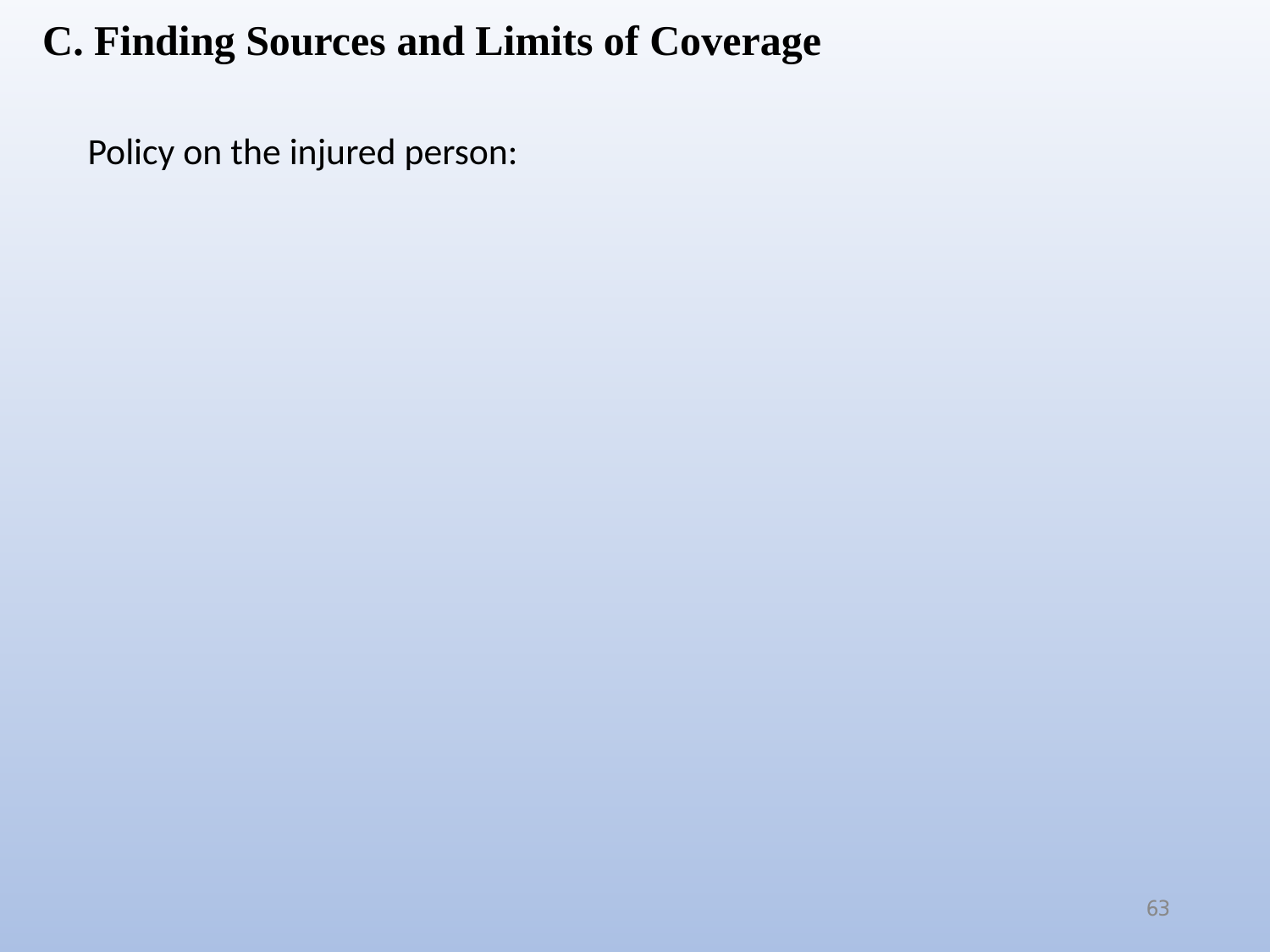

C. Finding Sources and Limits of Coverage
Policy on the injured person:

63